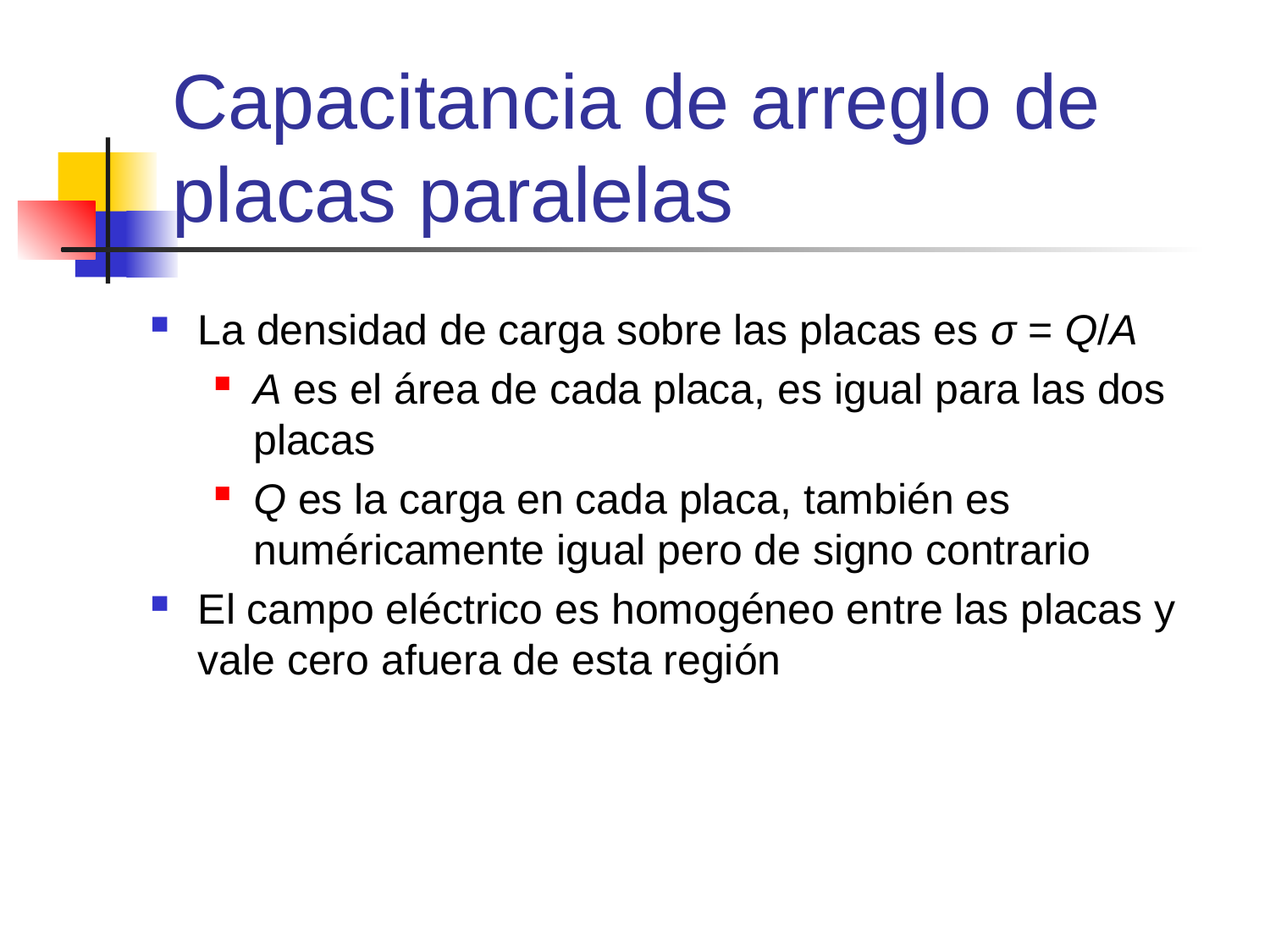

# Capacitancia de arreglo de placas paralelas
La densidad de carga sobre las placas es σ = Q/A
A es el área de cada placa, es igual para las dos placas
Q es la carga en cada placa, también es numéricamente igual pero de signo contrario
El campo eléctrico es homogéneo entre las placas y vale cero afuera de esta región